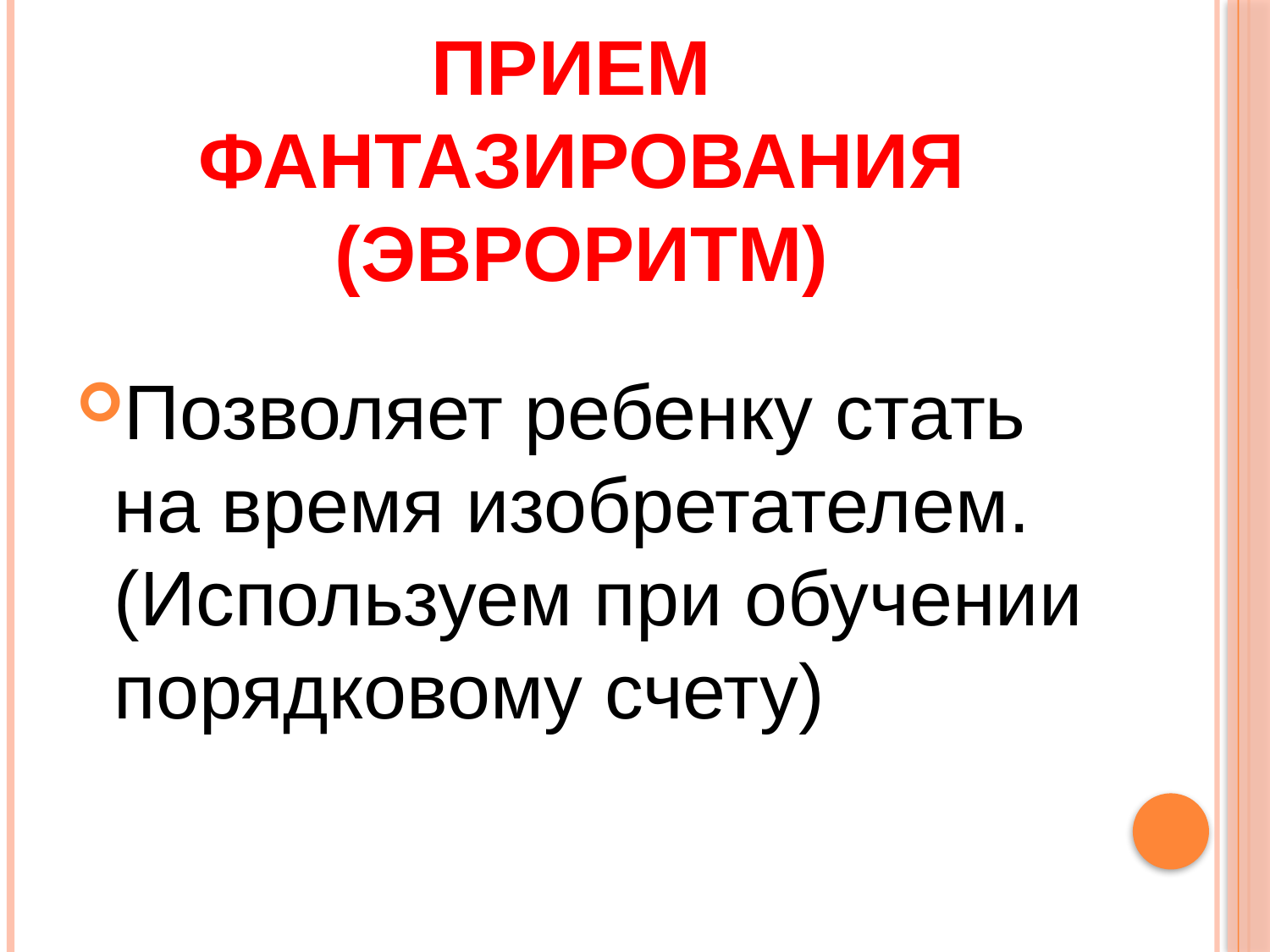

# Прием  фантазирования (Эвроритм)
Позволяет ребенку стать   на время изобретателем. (Используем при обучении порядковому счету)